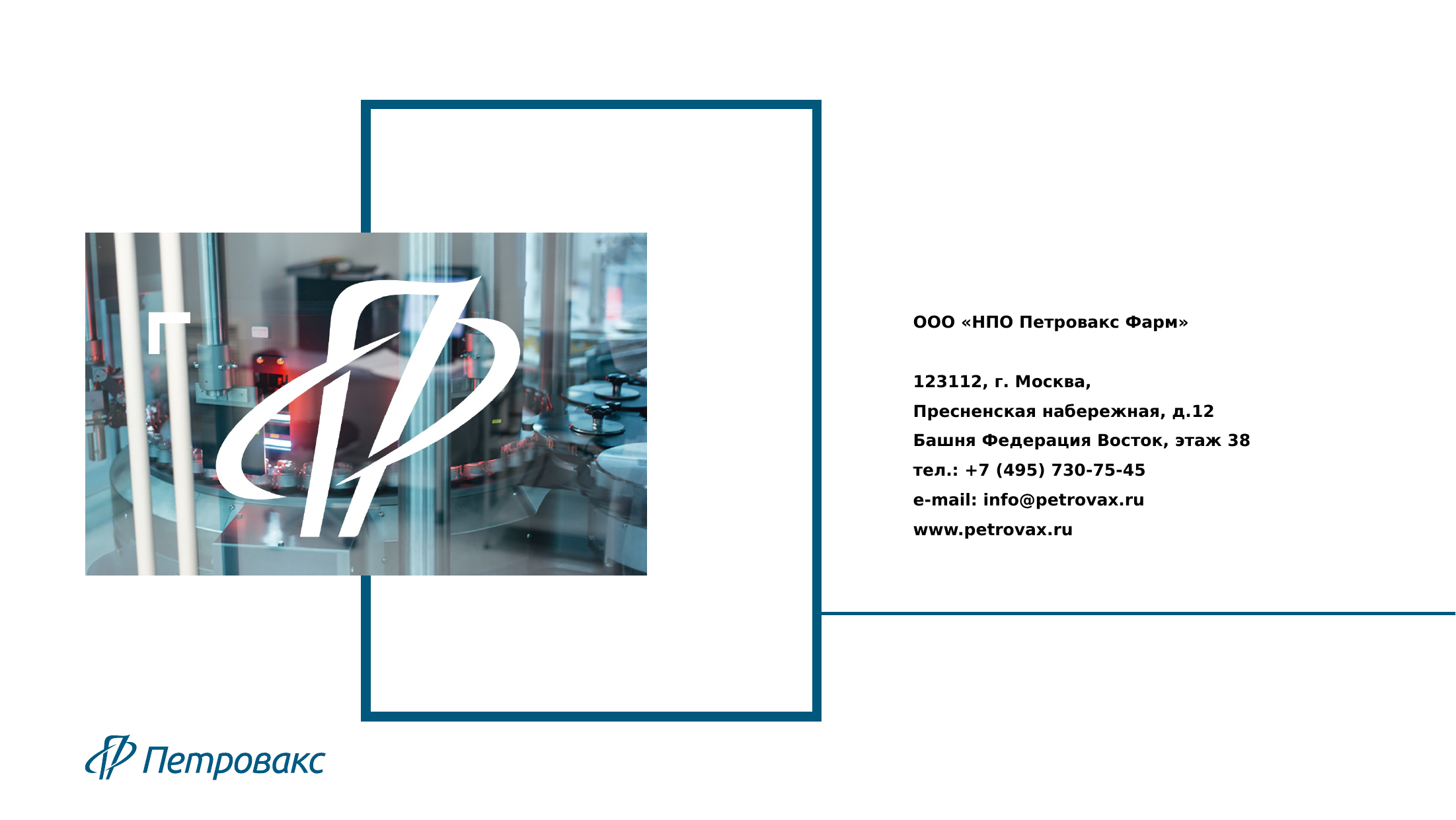

ООО «НПО Петровакс Фарм»

123112, г. Москва,
Пресненская набережная, д.12
Башня Федерация Восток, этаж 38
тел.: +7 (495) 730-75-45
e-mail: info@petrovax.ru
www.petrovax.ru